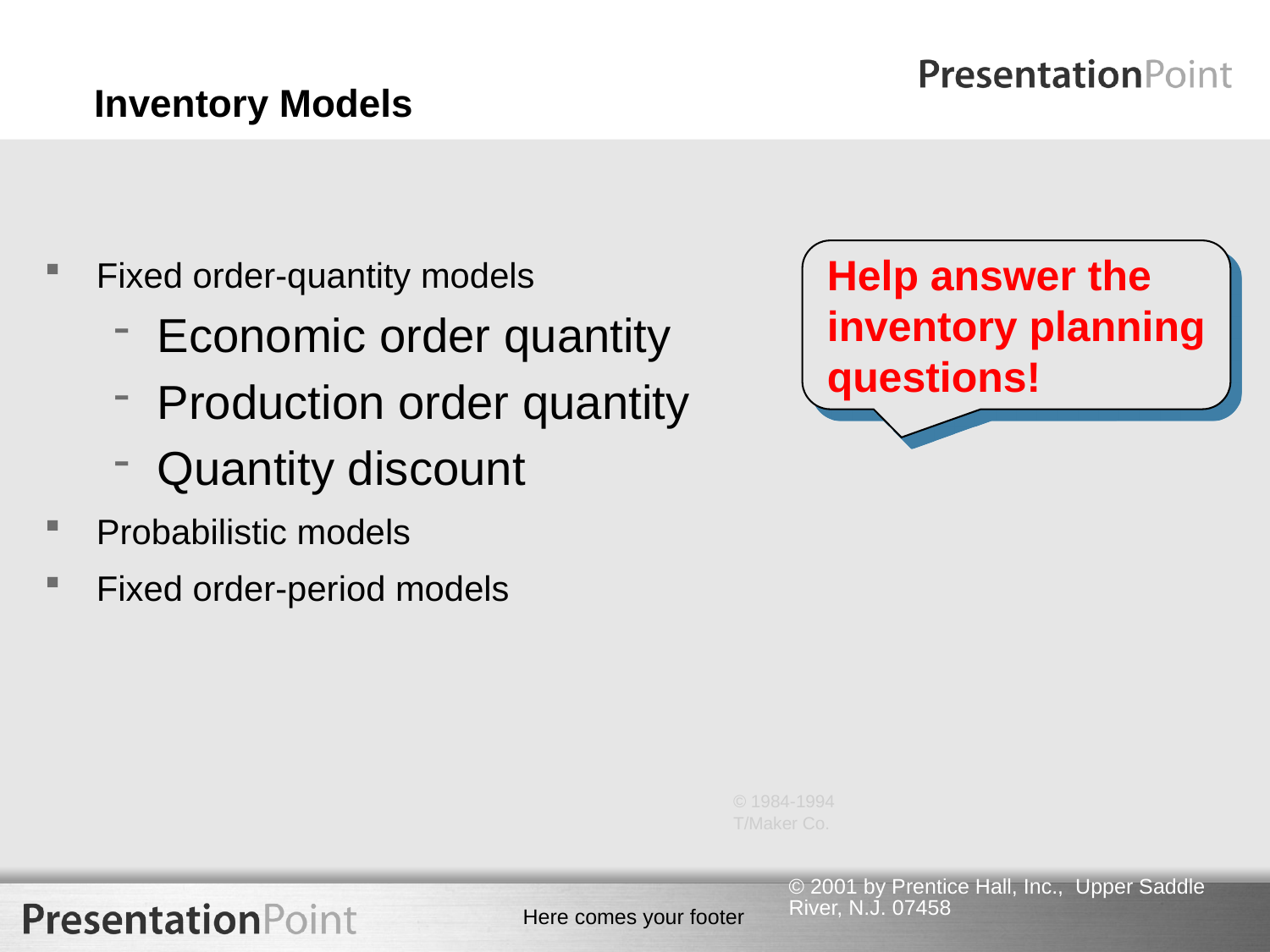

# Inventory Models
Help answer the inventory planning questions!
Fixed order-quantity models
Economic order quantity
Production order quantity
Quantity discount
Probabilistic models
Fixed order-period models
© 1984-1994 T/Maker Co.
© 2001 by Prentice Hall, Inc.,  Upper Saddle River, N.J. 07458